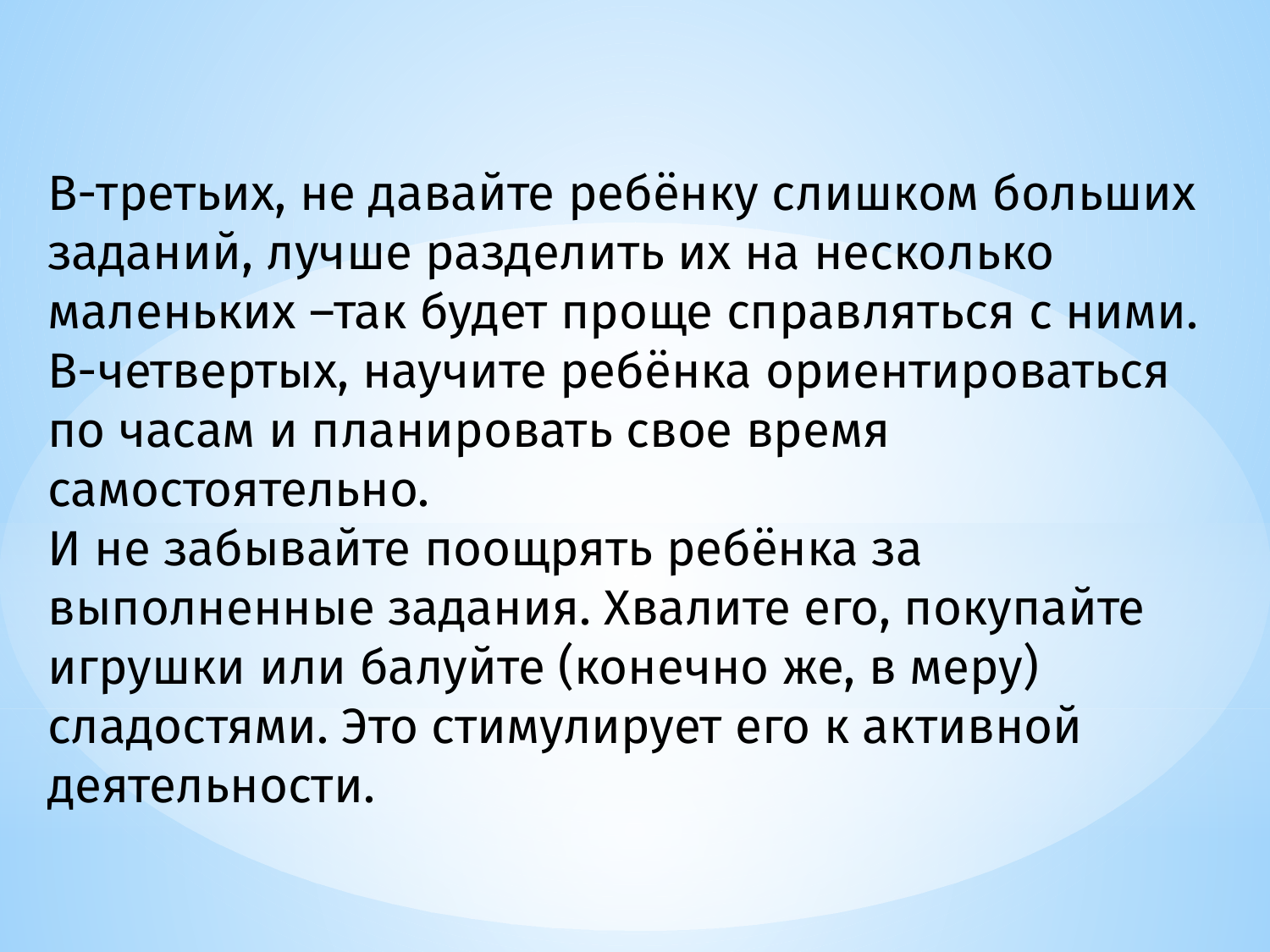

# В-третьих, не давайте ребёнку слишком больших заданий, лучше разделить их на несколько маленьких –так будет проще справляться с ними. В-четвертых, научите ребёнка ориентироваться по часам и планировать свое время самостоятельно. И не забывайте поощрять ребёнка за выполненные задания. Хвалите его, покупайте игрушки или балуйте (конечно же, в меру) сладостями. Это стимулирует его к активной деятельности.